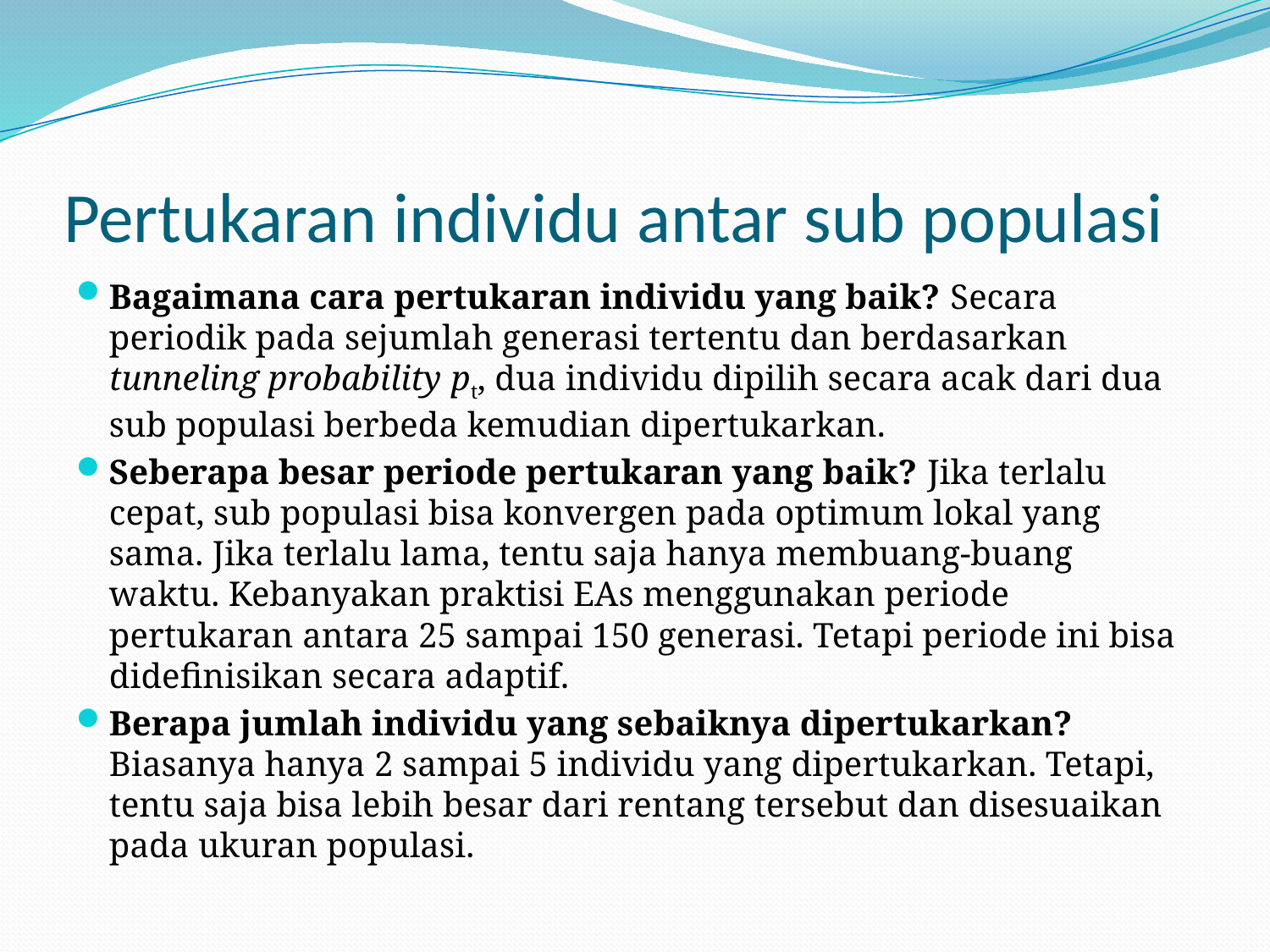

# Pertukaran individu antar sub populasi
Bagaimana cara pertukaran individu yang baik? Secara periodik pada sejumlah generasi tertentu dan berdasarkan tunneling probability pt, dua individu dipilih secara acak dari dua sub populasi berbeda kemudian dipertukarkan.
Seberapa besar periode pertukaran yang baik? Jika terlalu cepat, sub populasi bisa konvergen pada optimum lokal yang sama. Jika terlalu lama, tentu saja hanya membuang-buang waktu. Kebanyakan praktisi EAs menggunakan periode pertukaran antara 25 sampai 150 generasi. Tetapi periode ini bisa didefinisikan secara adaptif.
Berapa jumlah individu yang sebaiknya dipertukarkan? Biasanya hanya 2 sampai 5 individu yang dipertukarkan. Tetapi, tentu saja bisa lebih besar dari rentang tersebut dan disesuaikan pada ukuran populasi.